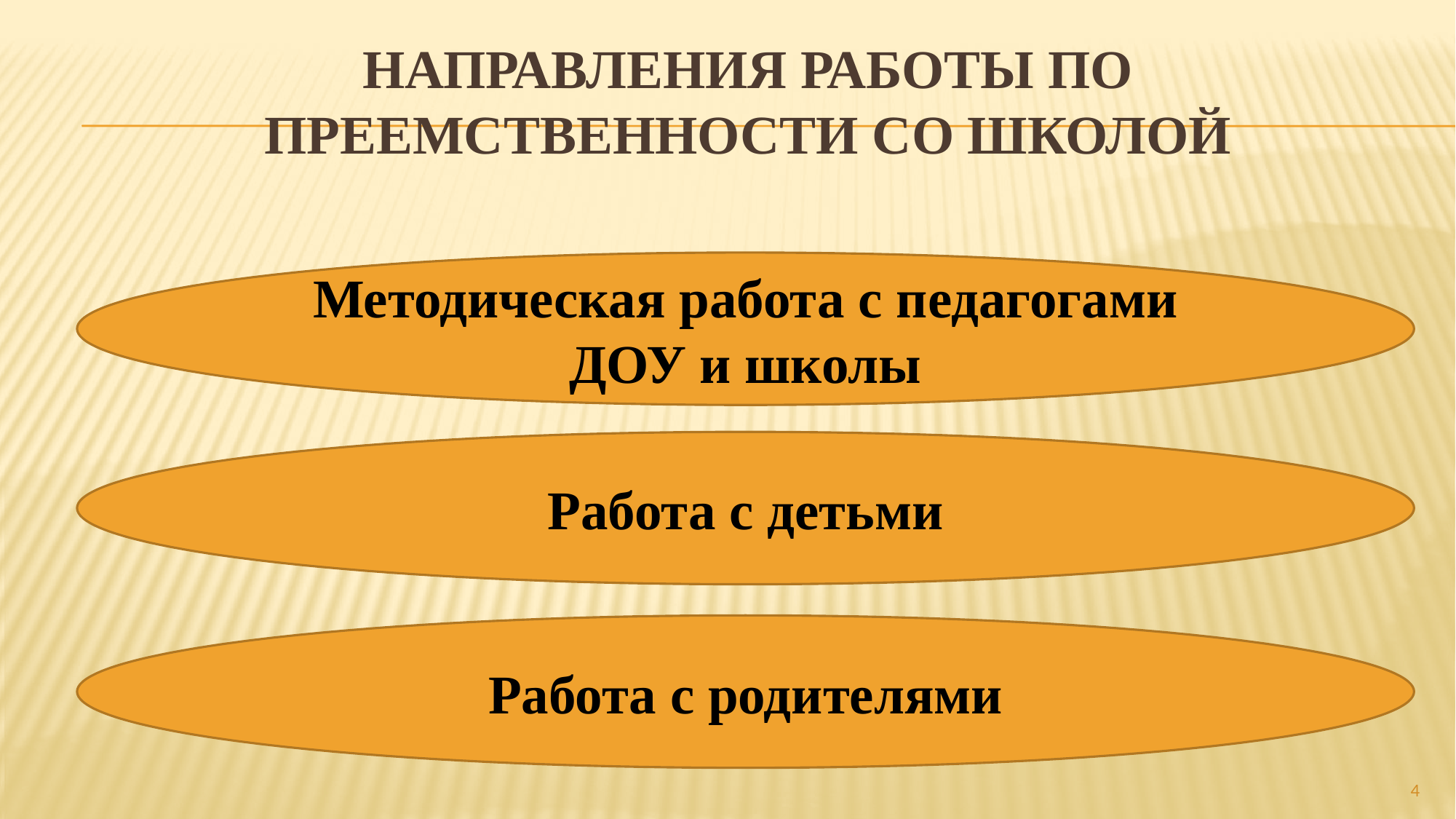

# Направления работы по преемственности со школой
Методическая работа с педагогами ДОУ и школы
Работа с детьми
Работа с родителями
4